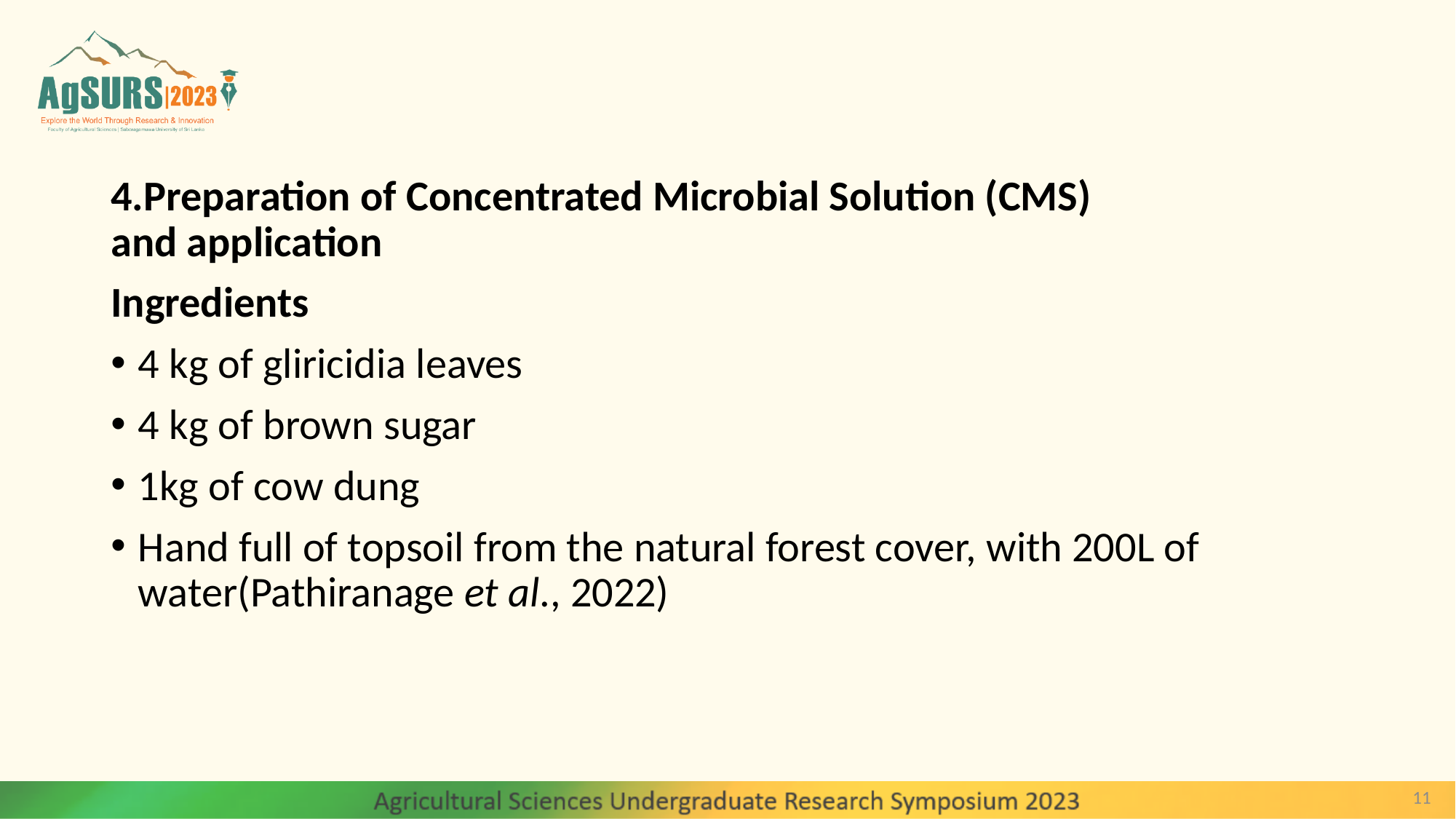

#
4.Preparation of Concentrated Microbial Solution (CMS)
and application
Ingredients
4 kg of gliricidia leaves
4 kg of brown sugar
1kg of cow dung
Hand full of topsoil from the natural forest cover, with 200L of water(Pathiranage et al., 2022)

11